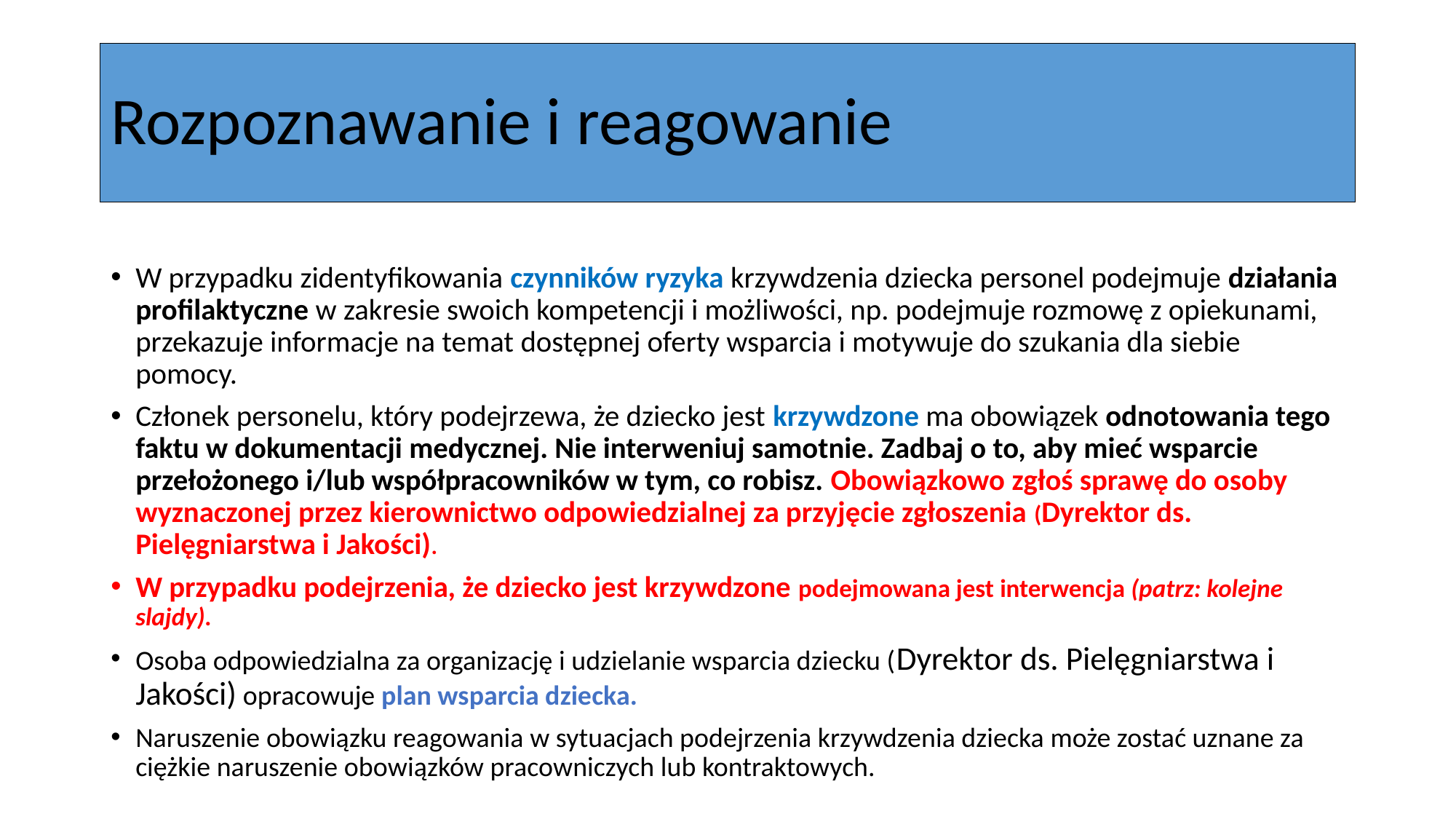

# Rozpoznawanie i reagowanie

W przypadku zidentyfikowania czynników ryzyka krzywdzenia dziecka personel podejmuje działania profilaktyczne w zakresie swoich kompetencji i możliwości, np. podejmuje rozmowę z opiekunami, przekazuje informacje na temat dostępnej oferty wsparcia i motywuje do szukania dla siebie pomocy.
Członek personelu, który podejrzewa, że dziecko jest krzywdzone ma obowiązek odnotowania tego faktu w dokumentacji medycznej. Nie interweniuj samotnie. Zadbaj o to, aby mieć wsparcie przełożonego i/lub współpracowników w tym, co robisz. Obowiązkowo zgłoś sprawę do osoby wyznaczonej przez kierownictwo odpowiedzialnej za przyjęcie zgłoszenia (Dyrektor ds. Pielęgniarstwa i Jakości).
W przypadku podejrzenia, że dziecko jest krzywdzone podejmowana jest interwencja (patrz: kolejne slajdy).
Osoba odpowiedzialna za organizację i udzielanie wsparcia dziecku (Dyrektor ds. Pielęgniarstwa i Jakości) opracowuje plan wsparcia dziecka.
Naruszenie obowiązku reagowania w sytuacjach podejrzenia krzywdzenia dziecka może zostać uznane za ciężkie naruszenie obowiązków pracowniczych lub kontraktowych.